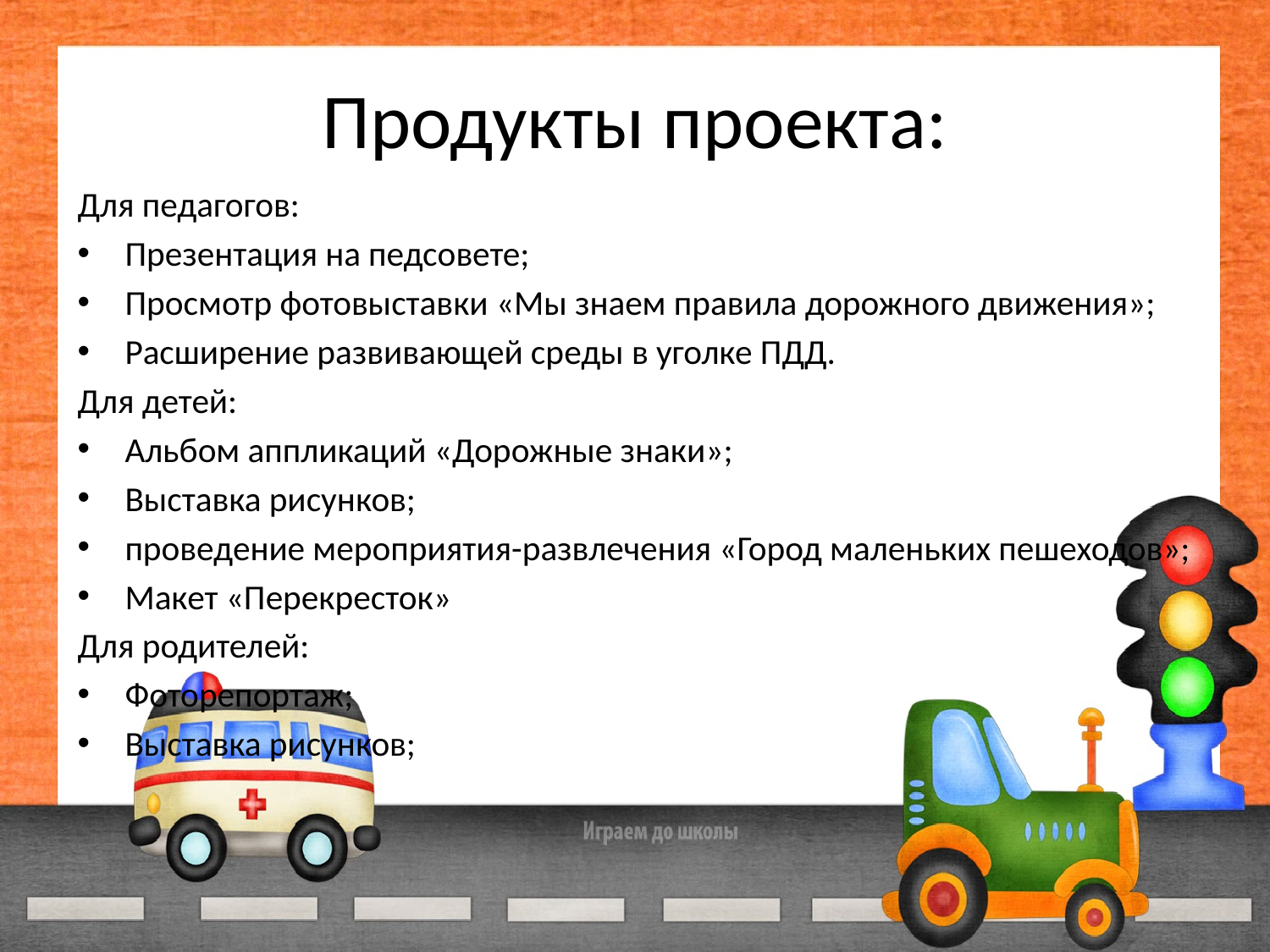

# Продукты проекта:
Для педагогов:
Презентация на педсовете;
Просмотр фотовыставки «Мы знаем правила дорожного движения»;
Расширение развивающей среды в уголке ПДД.
Для детей:
Альбом аппликаций «Дорожные знаки»;
Выставка рисунков;
проведение мероприятия-развлечения «Город маленьких пешеходов»;
Макет «Перекресток»
Для родителей:
Фоторепортаж;
Выставка рисунков;